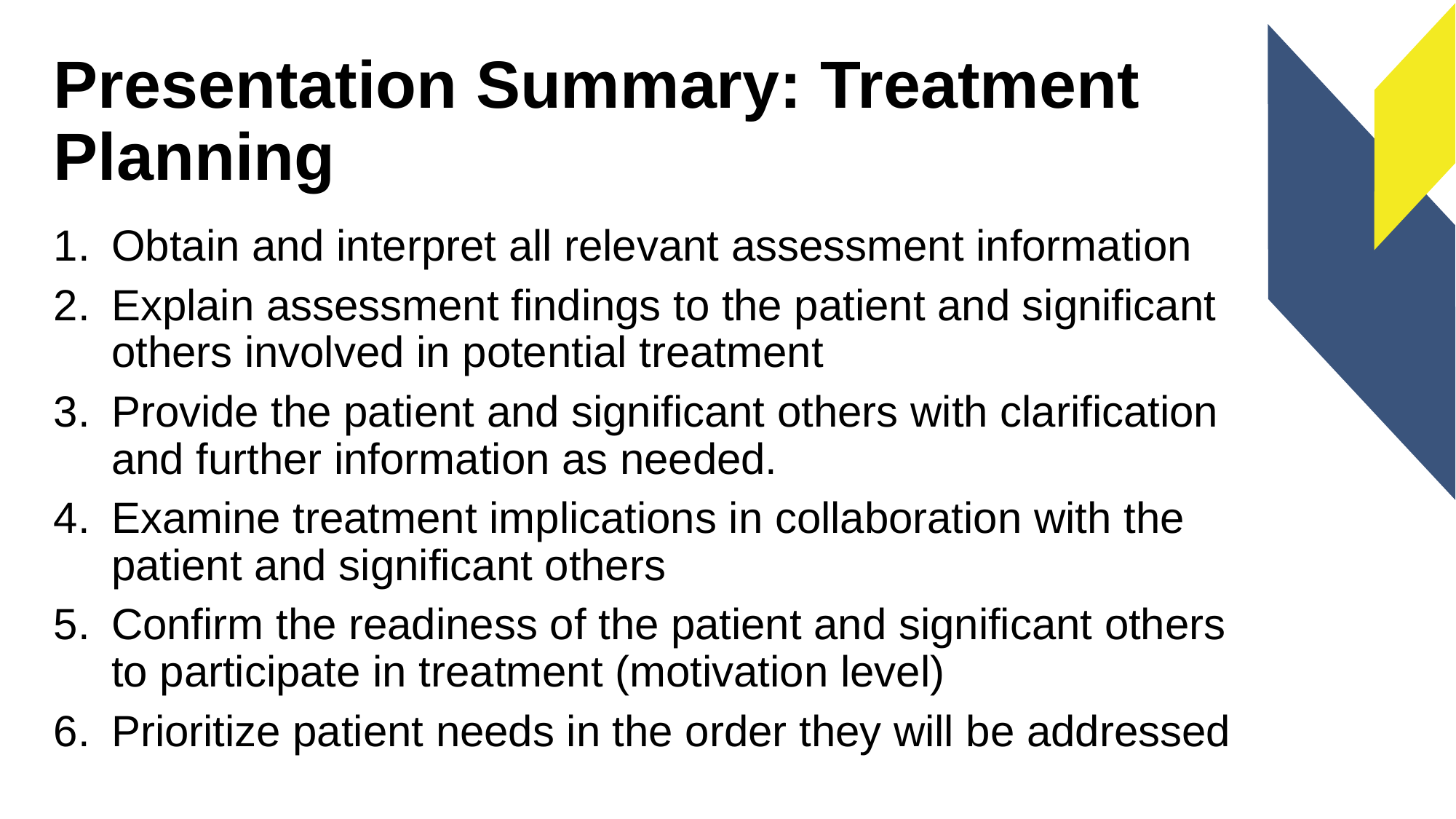

# Presentation Summary: Treatment Planning
Obtain and interpret all relevant assessment information
Explain assessment findings to the patient and significant others involved in potential treatment
Provide the patient and significant others with clarification and further information as needed.
Examine treatment implications in collaboration with the patient and significant others
Confirm the readiness of the patient and significant others to participate in treatment (motivation level)
Prioritize patient needs in the order they will be addressed